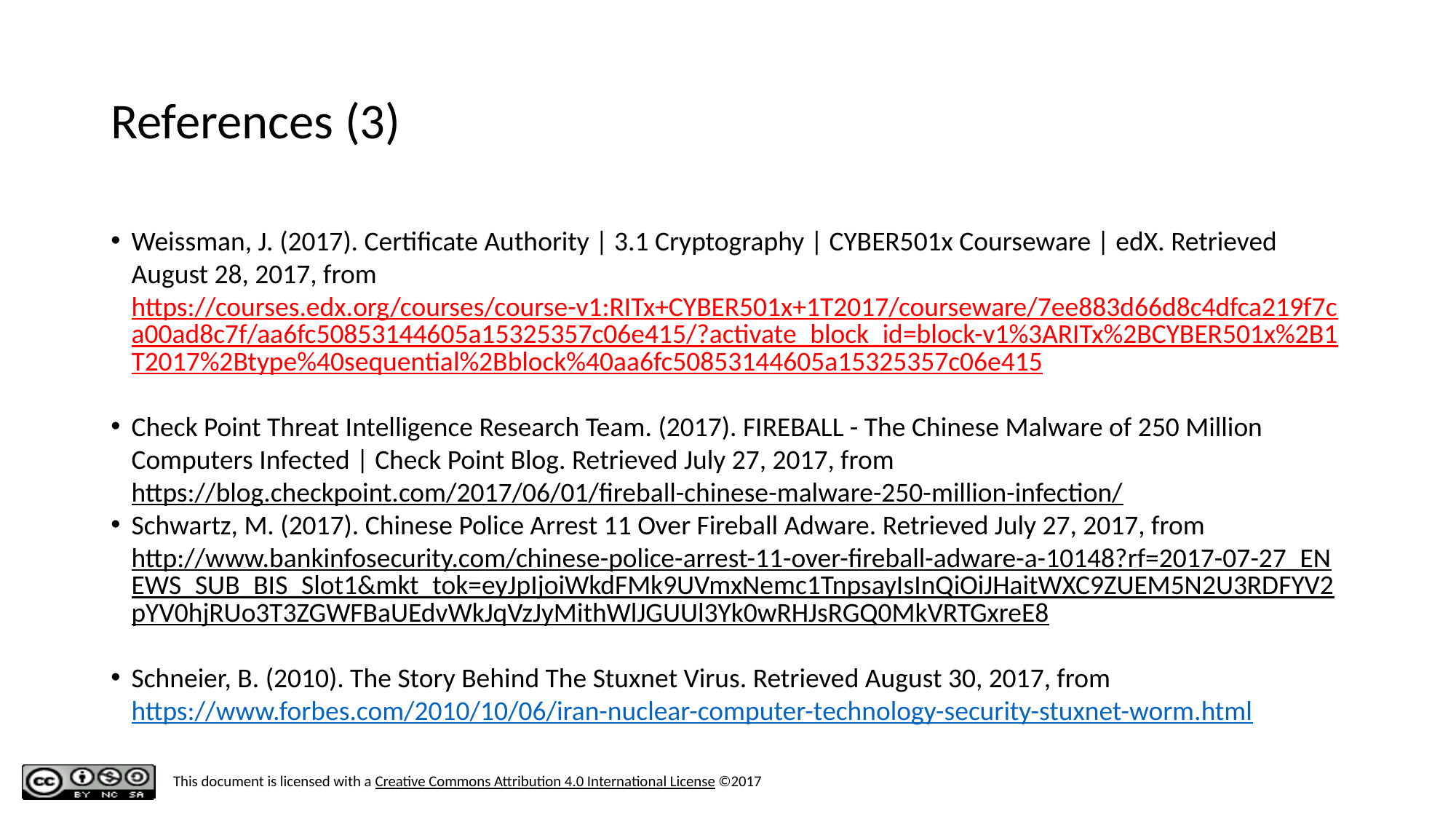

# References (3)
Weissman, J. (2017). Certificate Authority | 3.1 Cryptography | CYBER501x Courseware | edX. Retrieved August 28, 2017, from https://courses.edx.org/courses/course-v1:RITx+CYBER501x+1T2017/courseware/7ee883d66d8c4dfca219f7ca00ad8c7f/aa6fc50853144605a15325357c06e415/?activate_block_id=block-v1%3ARITx%2BCYBER501x%2B1T2017%2Btype%40sequential%2Bblock%40aa6fc50853144605a15325357c06e415
Check Point Threat Intelligence Research Team. (2017). FIREBALL - The Chinese Malware of 250 Million Computers Infected | Check Point Blog. Retrieved July 27, 2017, from https://blog.checkpoint.com/2017/06/01/fireball-chinese-malware-250-million-infection/
Schwartz, M. (2017). Chinese Police Arrest 11 Over Fireball Adware. Retrieved July 27, 2017, from http://www.bankinfosecurity.com/chinese-police-arrest-11-over-fireball-adware-a-10148?rf=2017-07-27_ENEWS_SUB_BIS_Slot1&mkt_tok=eyJpIjoiWkdFMk9UVmxNemc1TnpsayIsInQiOiJHaitWXC9ZUEM5N2U3RDFYV2pYV0hjRUo3T3ZGWFBaUEdvWkJqVzJyMithWlJGUUl3Yk0wRHJsRGQ0MkVRTGxreE8
Schneier, B. (2010). The Story Behind The Stuxnet Virus. Retrieved August 30, 2017, from https://www.forbes.com/2010/10/06/iran-nuclear-computer-technology-security-stuxnet-worm.html